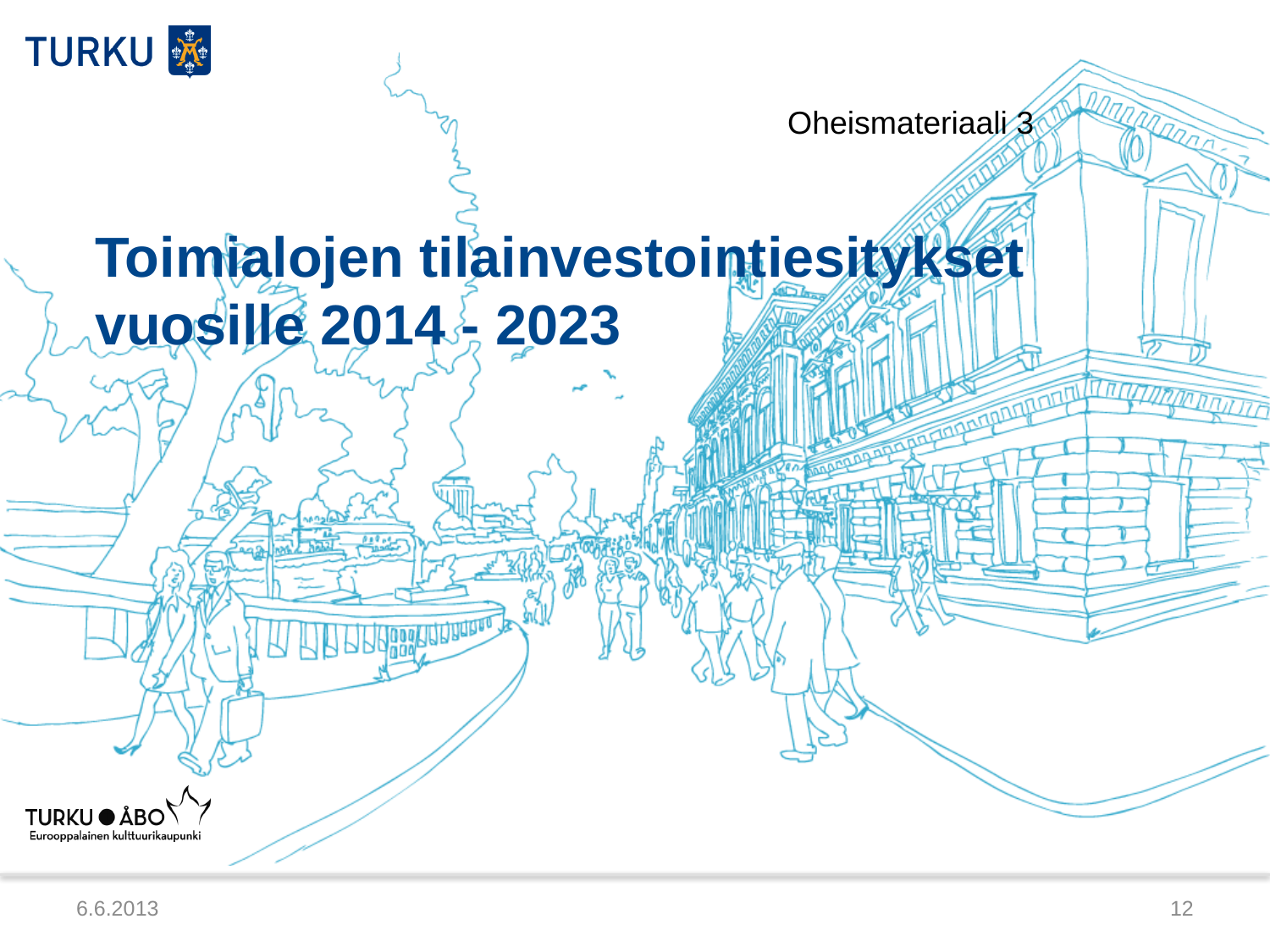

Oheismateriaali 3
# Toimialojen tilainvestointiesitykset vuosille 2014 - 2023

6.6.2013
12